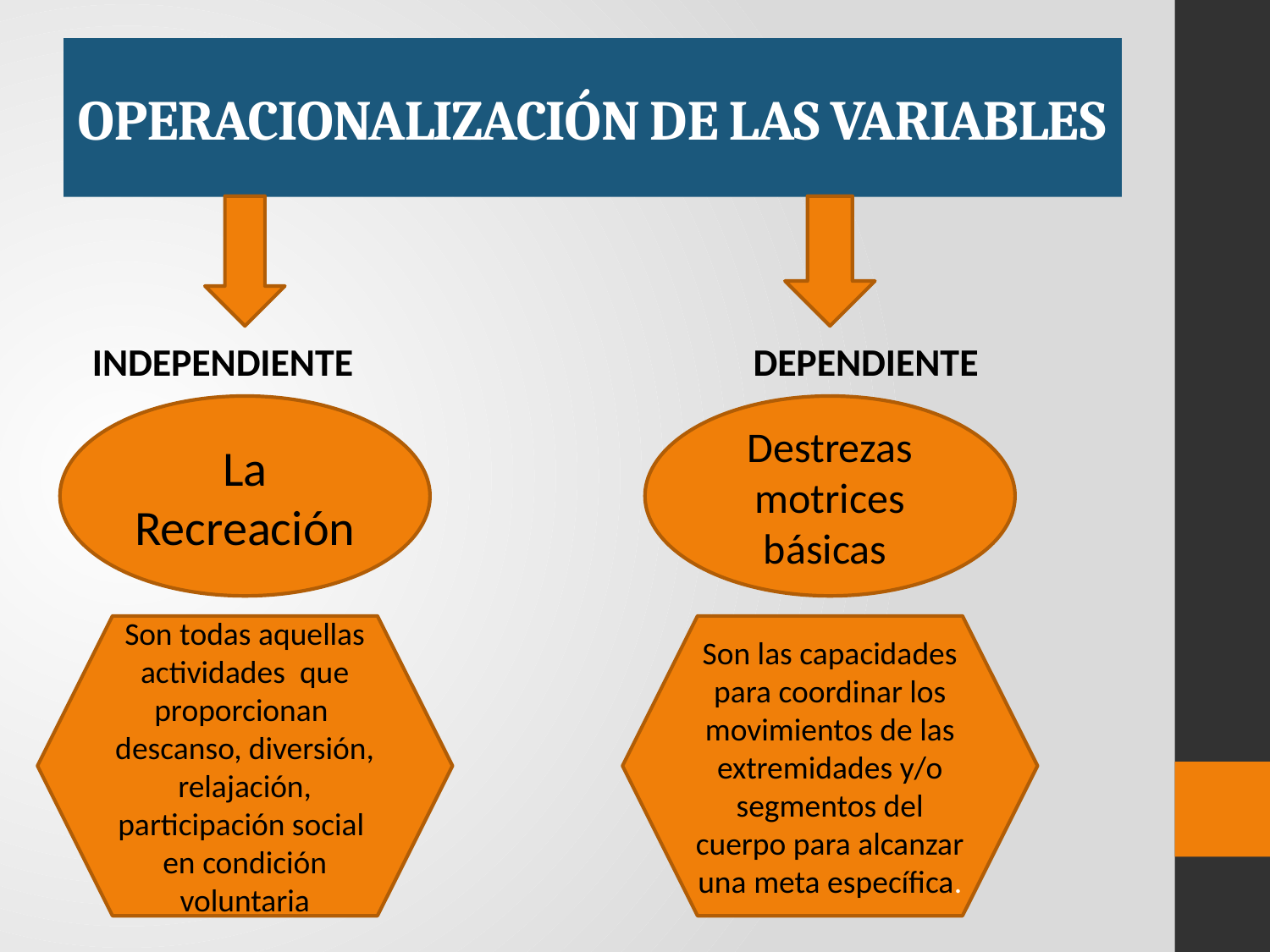

# OPERACIONALIZACIÓN DE LAS VARIABLES

INDEPENDIENTE 			   DEPENDIENTE
La Recreación
Destrezas motrices básicas
Son todas aquellas actividades  que proporcionan  descanso, diversión, relajación, participación social  en condición voluntaria
Son las capacidades para coordinar los movimientos de las extremidades y/o segmentos del cuerpo para alcanzar una meta específica.